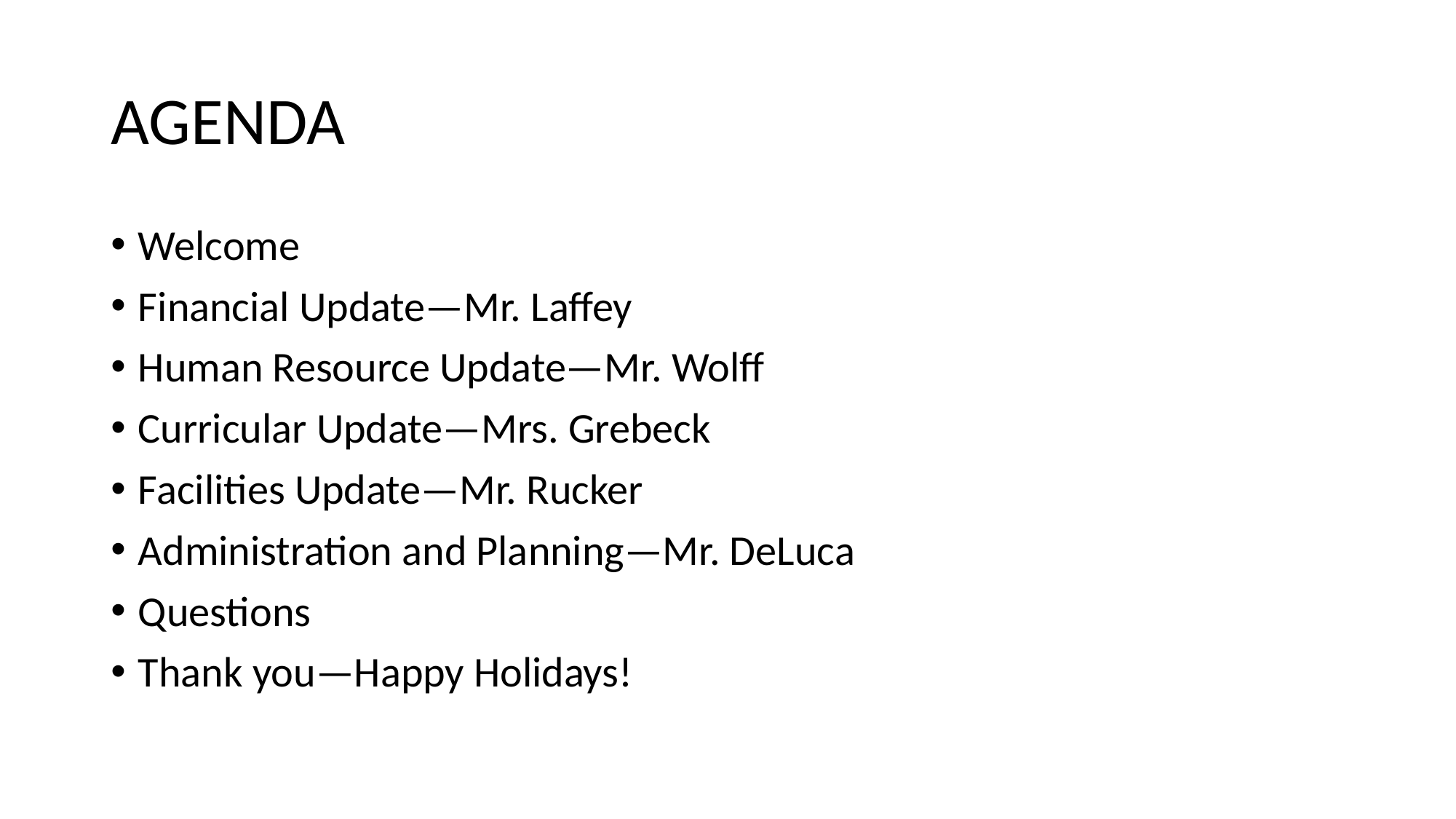

# AGENDA
Welcome
Financial Update—Mr. Laffey
Human Resource Update—Mr. Wolff
Curricular Update—Mrs. Grebeck
Facilities Update—Mr. Rucker
Administration and Planning—Mr. DeLuca
Questions
Thank you—Happy Holidays!